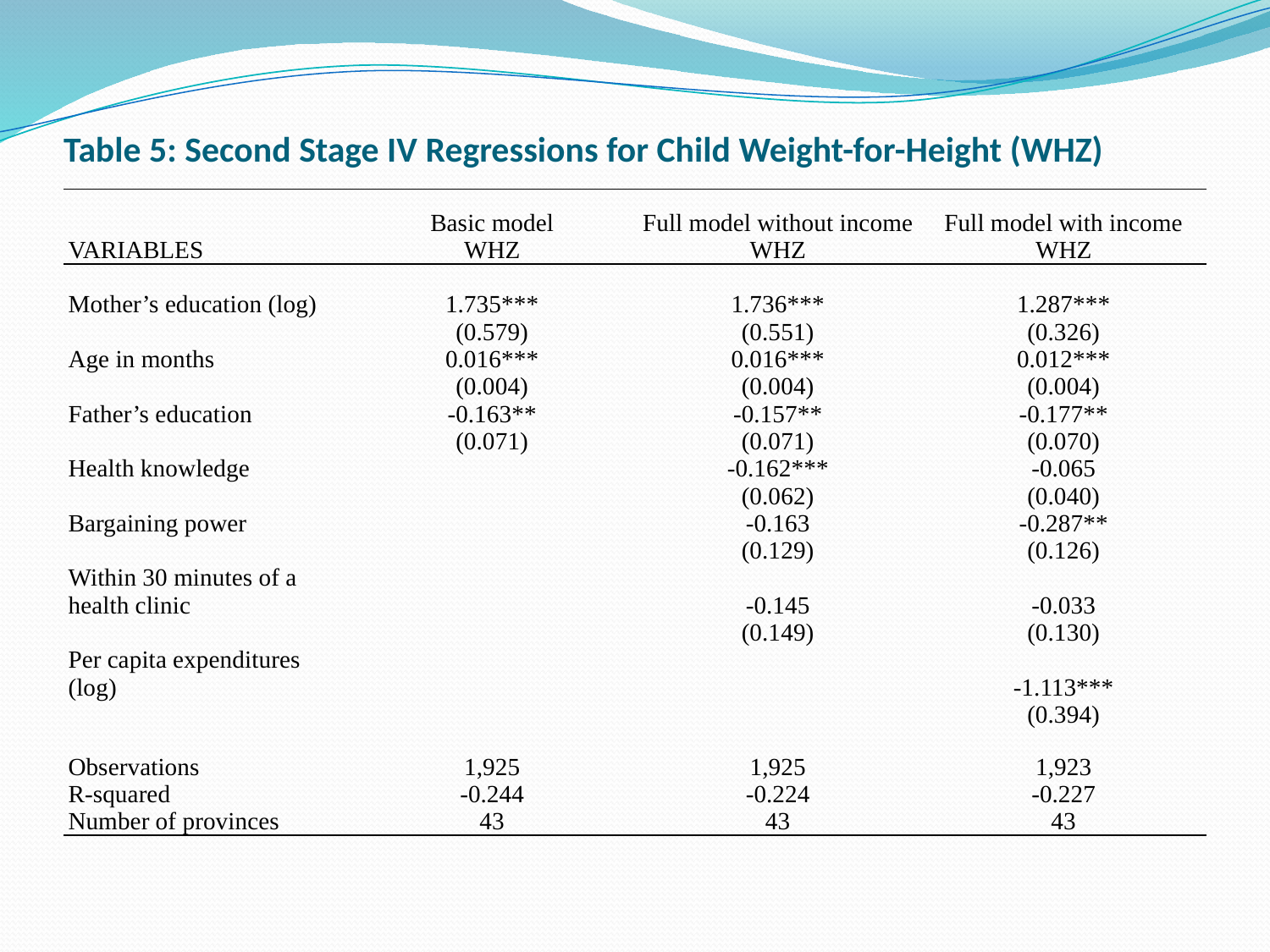

# Table 5: Second Stage IV Regressions for Child Weight-for-Height (WHZ)
|  |  |  |  |
| --- | --- | --- | --- |
|  | Basic model | Full model without income | Full model with income |
| VARIABLES | WHZ | WHZ | WHZ |
|  |  |  |  |
| Mother’s education (log) | 1.735\*\*\* | 1.736\*\*\* | 1.287\*\*\* |
|  | (0.579) | (0.551) | (0.326) |
| Age in months | 0.016\*\*\* | 0.016\*\*\* | 0.012\*\*\* |
|  | (0.004) | (0.004) | (0.004) |
| Father’s education | -0.163\*\* | -0.157\*\* | -0.177\*\* |
|  | (0.071) | (0.071) | (0.070) |
| Health knowledge |  | -0.162\*\*\* | -0.065 |
|  |  | (0.062) | (0.040) |
| Bargaining power |  | -0.163 | -0.287\*\* |
|  |  | (0.129) | (0.126) |
| Within 30 minutes of a health clinic |  | -0.145 | -0.033 |
|  |  | (0.149) | (0.130) |
| Per capita expenditures (log) |  |  | -1.113\*\*\* |
|  |  |  | (0.394) |
|  |  |  |  |
| Observations | 1,925 | 1,925 | 1,923 |
| R-squared | -0.244 | -0.224 | -0.227 |
| Number of provinces | 43 | 43 | 43 |